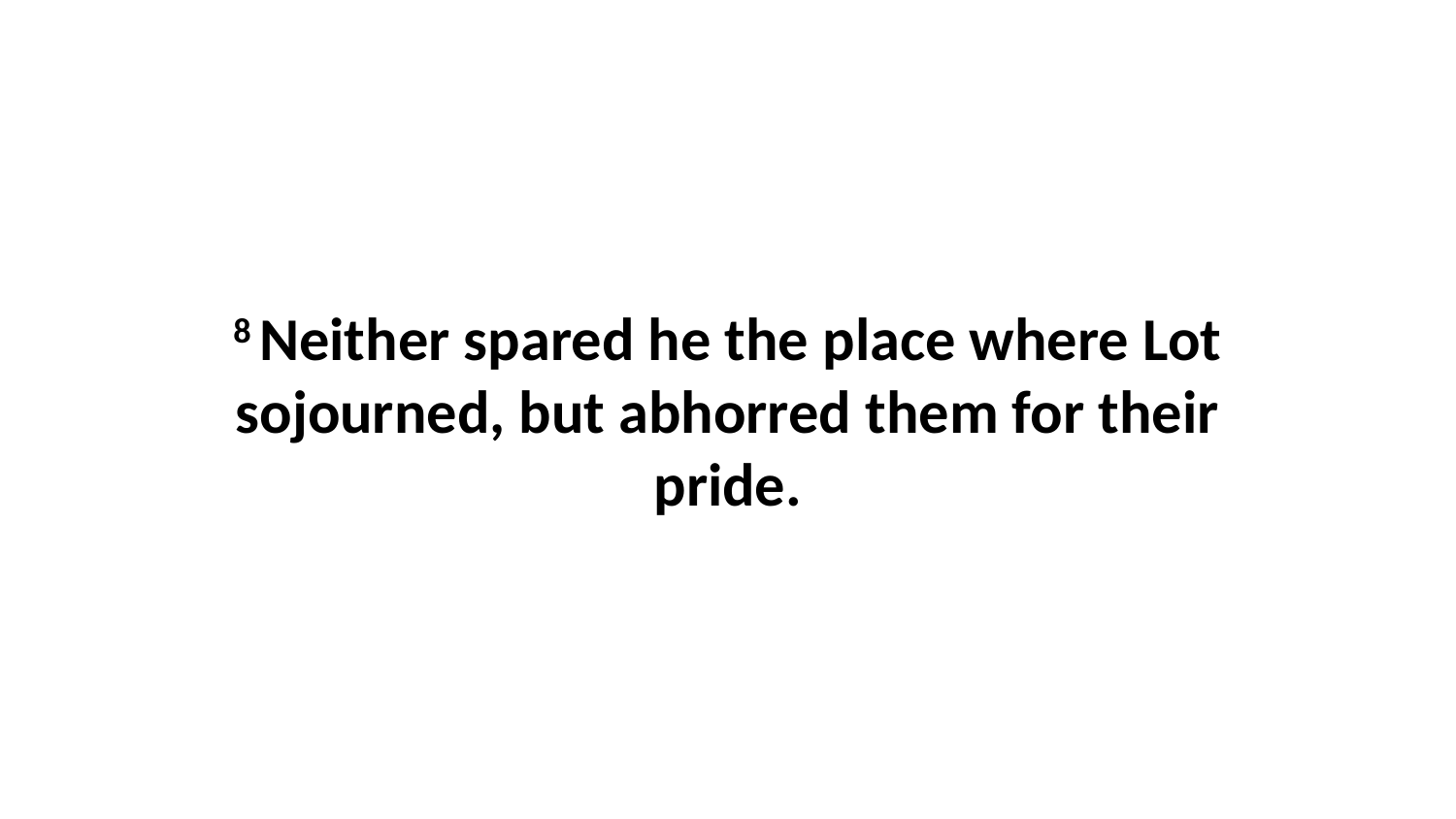

8 Neither spared he the place where Lot sojourned, but abhorred them for their pride.